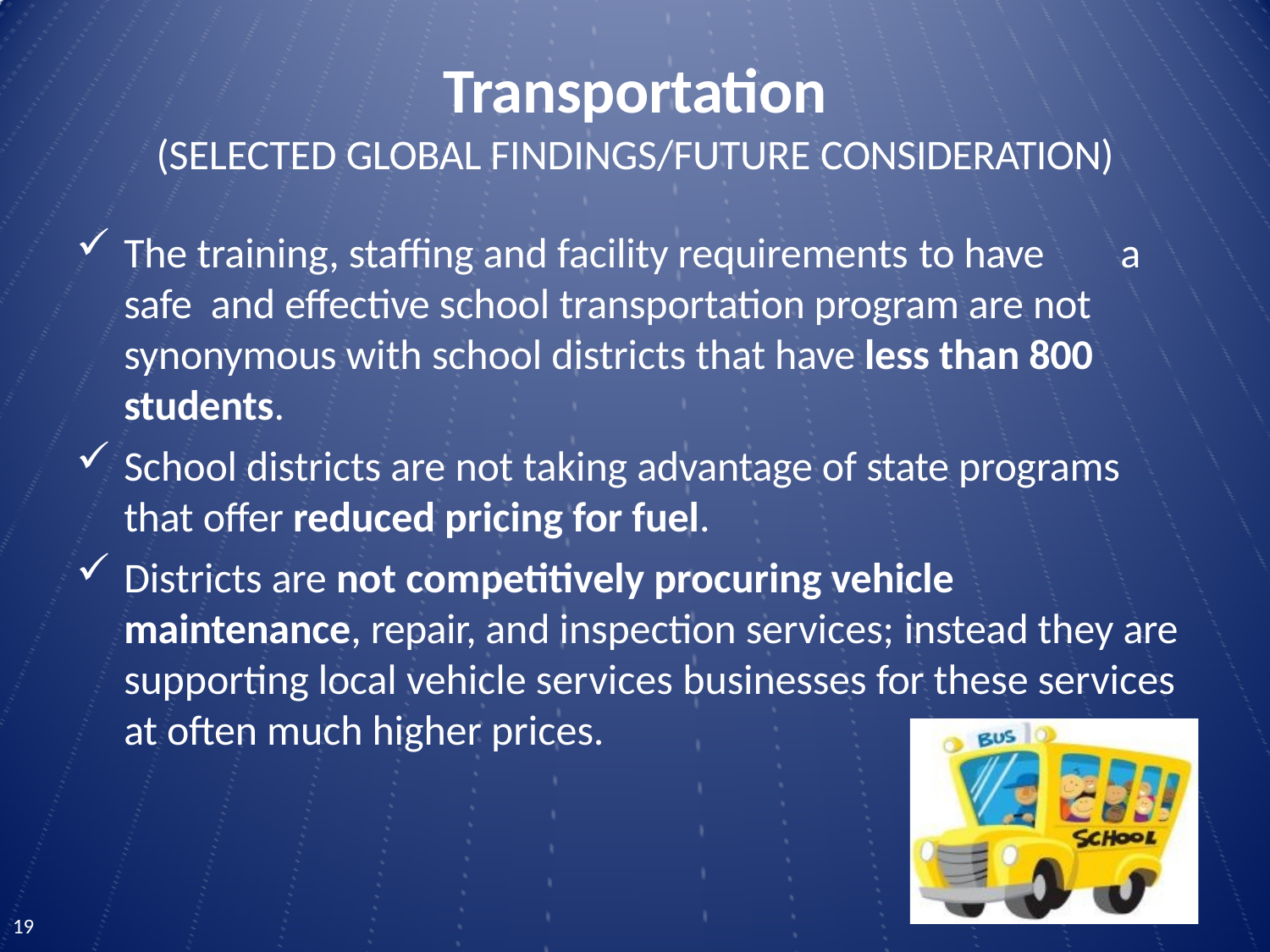

# Transportation
(SELECTED GLOBAL FINDINGS/FUTURE CONSIDERATION)
The training, staffing and facility requirements to have	a safe  and effective school transportation program are not  synonymous with school districts that have less than 800  students.
School districts are not taking advantage of state programs  that offer reduced pricing for fuel.
Districts are not competitively procuring vehicle  maintenance, repair, and inspection services; instead they are  supporting local vehicle services businesses for these services  at often much higher prices.

19